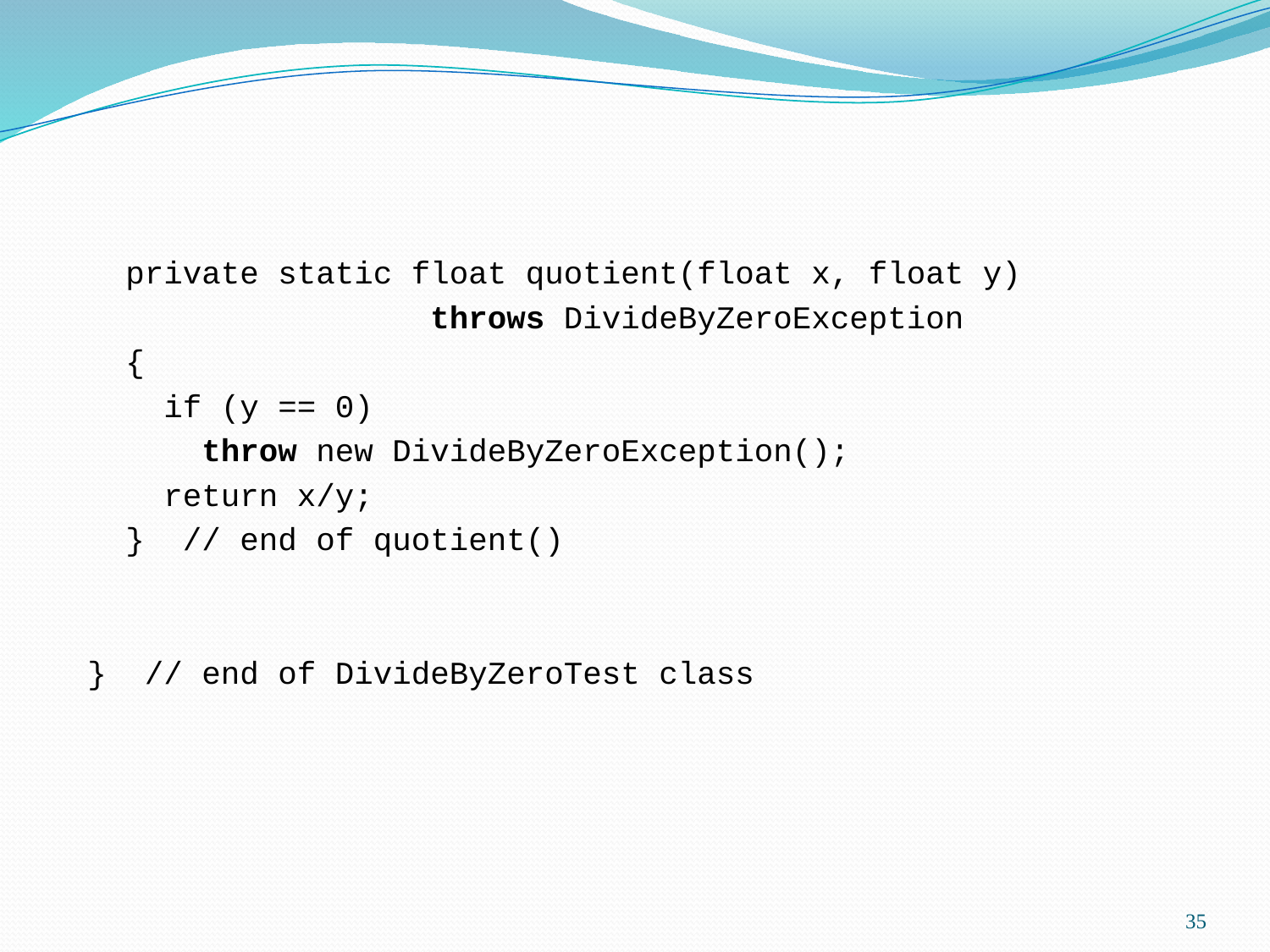

private static float quotient(float x, float y)
                  throws DivideByZeroException
  {
    if (y == 0)
      throw new DivideByZeroException();
    return x/y;
  }  // end of quotient()

}  // end of DivideByZeroTest class
35